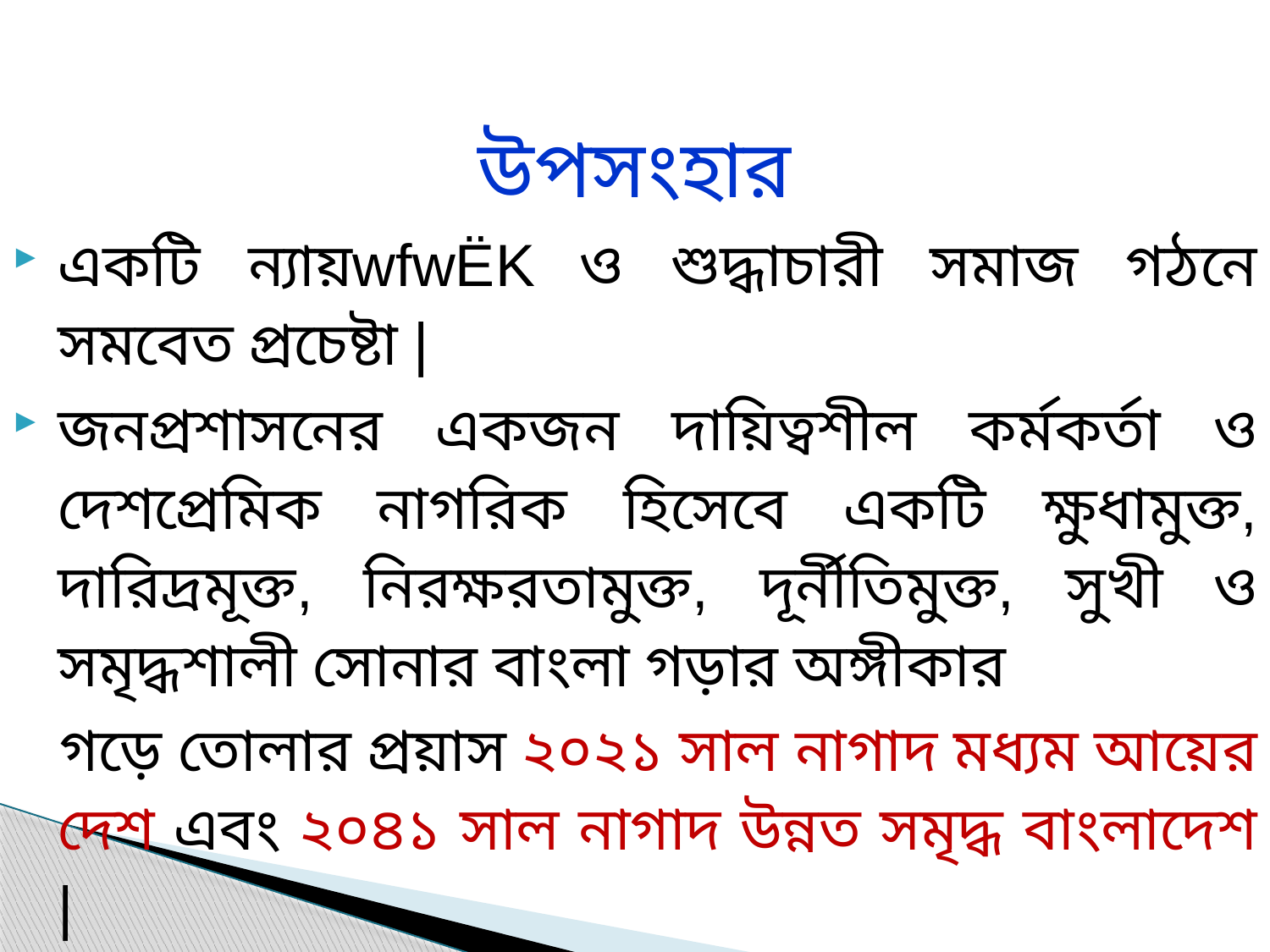

উপসংহার
একটি ন্যায়wfwËK ও শুদ্ধাচারী সমাজ গঠনে সমবেত প্রচেষ্টা |
জনপ্রশাসনের একজন দায়িত্বশীল কর্মকর্তা ও দেশপ্রেমিক নাগরিক হিসেবে একটি ক্ষুধামুক্ত, দারিদ্রমূক্ত, নিরক্ষরতামুক্ত, দূর্নীতিমুক্ত, সুখী ও সমৃদ্ধশালী সোনার বাংলা গড়ার অঙ্গীকার
   গড়ে তোলার প্রয়াস ২০২১ সাল নাগাদ মধ্যম আয়ের দেশ এবং ২০৪১ সাল নাগাদ উন্নত সমৃদ্ধ বাংলাদেশ |